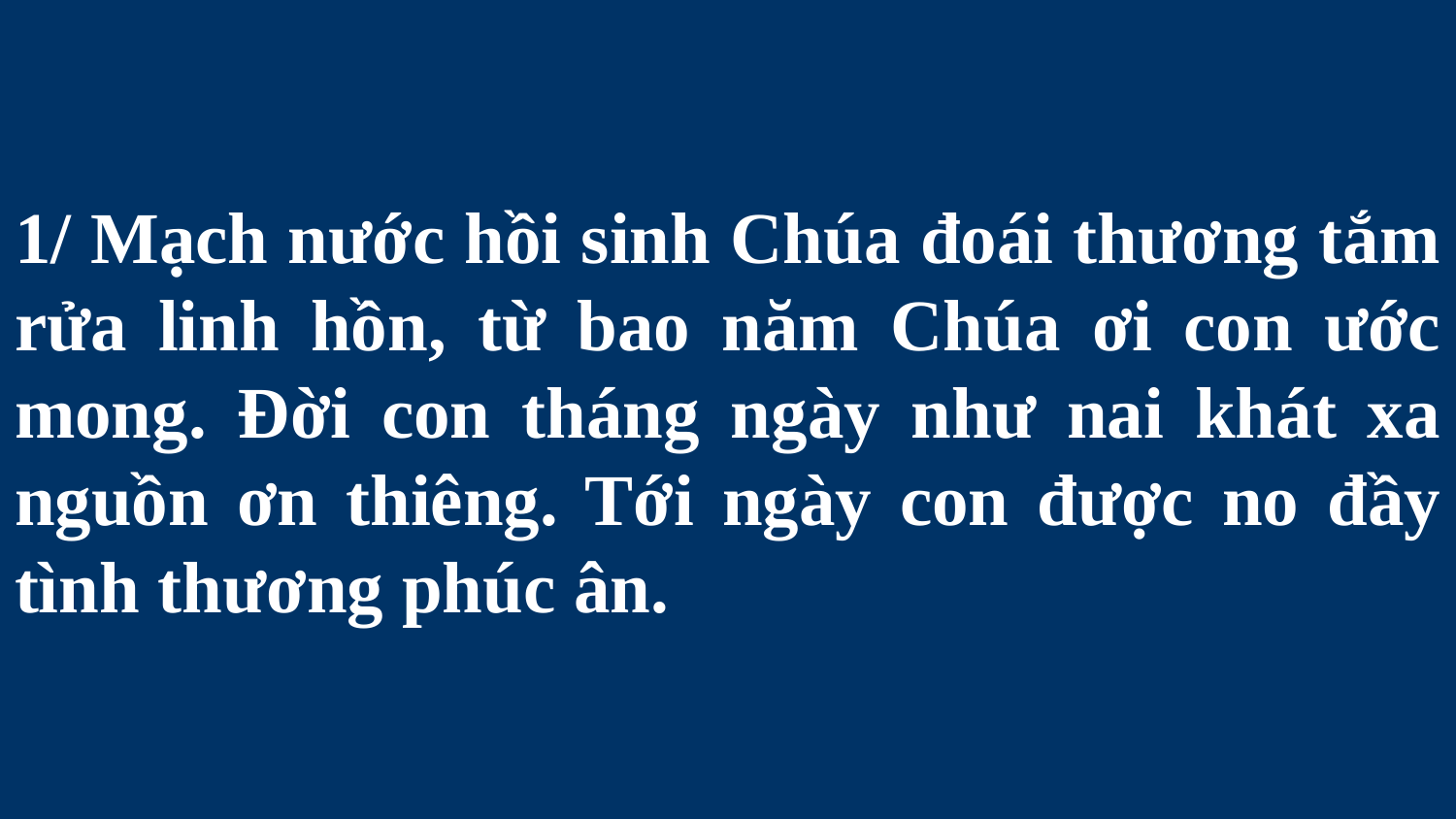

# 1/ Mạch nước hồi sinh Chúa đoái thương tắm rửa linh hồn, từ bao năm Chúa ơi con ước mong. Đời con tháng ngày như nai khát xa nguồn ơn thiêng. Tới ngày con được no đầy tình thương phúc ân.